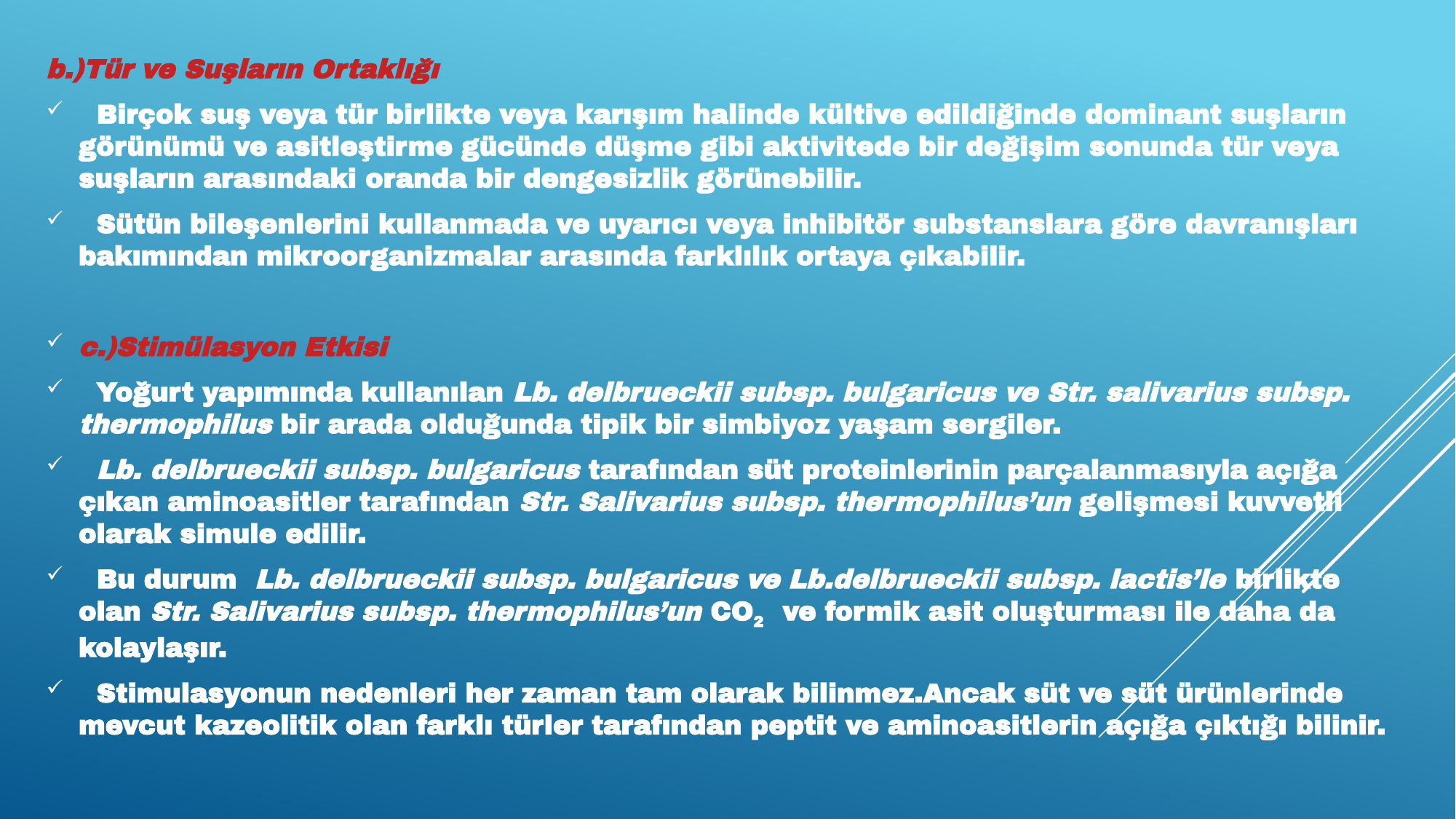

b.)Tür ve Suşların Ortaklığı
  Birçok suş veya tür birlikte veya karışım halinde kültive edildiğinde dominant suşların görünümü ve asitleştirme gücünde düşme gibi aktivitede bir değişim sonunda tür veya suşların arasındaki oranda bir dengesizlik görünebilir.
  Sütün bileşenlerini kullanmada ve uyarıcı veya inhibitör substanslara göre davranışları bakımından mikroorganizmalar arasında farklılık ortaya çıkabilir.

c.)Stimülasyon Etkisi
  Yoğurt yapımında kullanılan Lb. delbrueckii subsp. bulgaricus ve Str. salivarius subsp. thermophilus bir arada olduğunda tipik bir simbiyoz yaşam sergiler.
  Lb. delbrueckii subsp. bulgaricus tarafından süt proteinlerinin parçalanmasıyla açığa çıkan aminoasitler tarafından Str. Salivarius subsp. thermophilus’un gelişmesi kuvvetli olarak simule edilir.
  Bu durum  Lb. delbrueckii subsp. bulgaricus ve Lb.delbrueckii subsp. lactis’le birlikte olan Str. Salivarius subsp. thermophilus’un CO2   ve formik asit oluşturması ile daha da kolaylaşır.
  Stimulasyonun nedenleri her zaman tam olarak bilinmez.Ancak süt ve süt ürünlerinde mevcut kazeolitik olan farklı türler tarafından peptit ve aminoasitlerin açığa çıktığı bilinir.